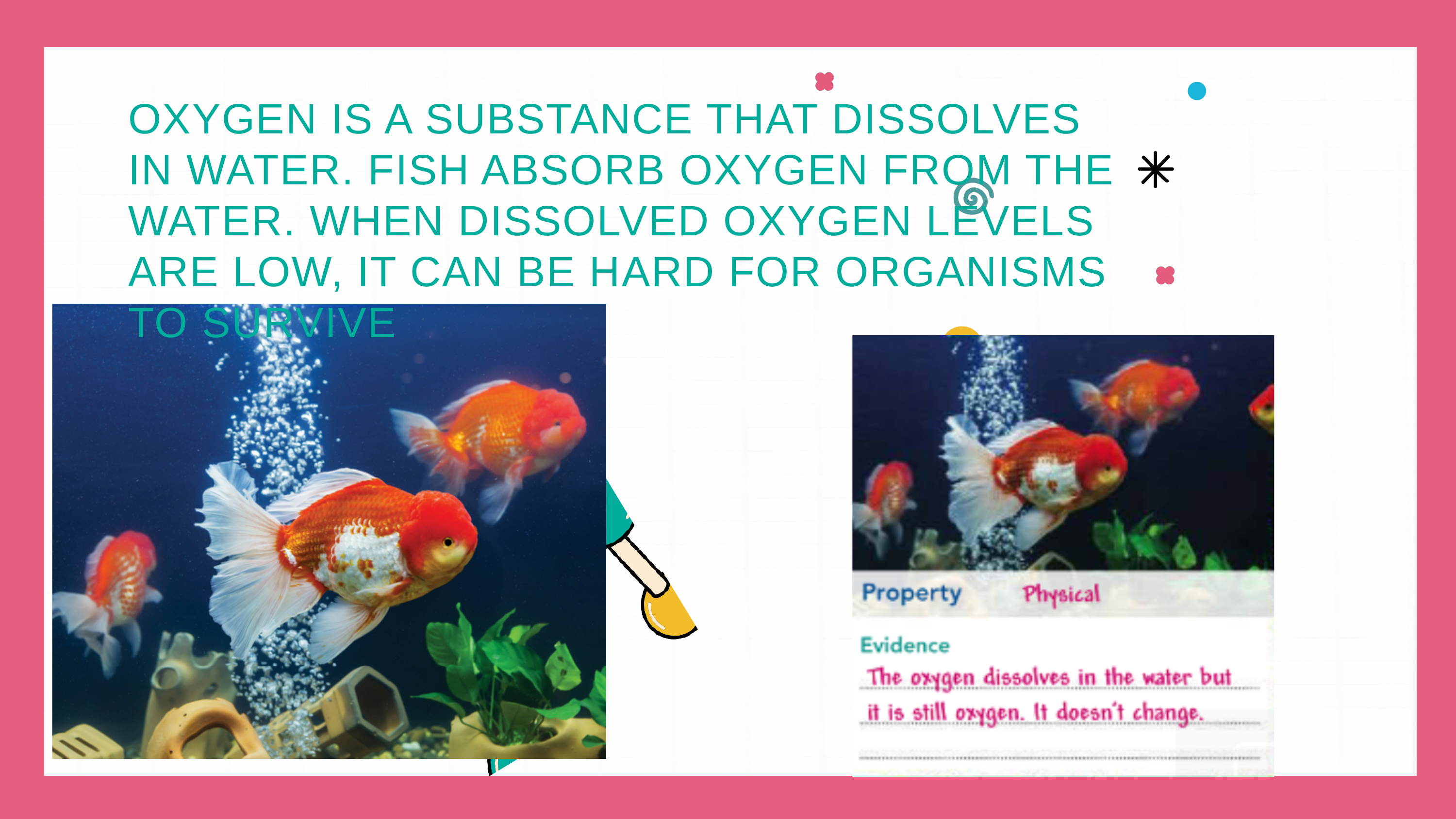

OXYGEN IS A SUBSTANCE THAT DISSOLVES IN WATER. FISH ABSORB OXYGEN FROM THE WATER. WHEN DISSOLVED OXYGEN LEVELS ARE LOW, IT CAN BE HARD FOR ORGANISMS TO SURVIVE